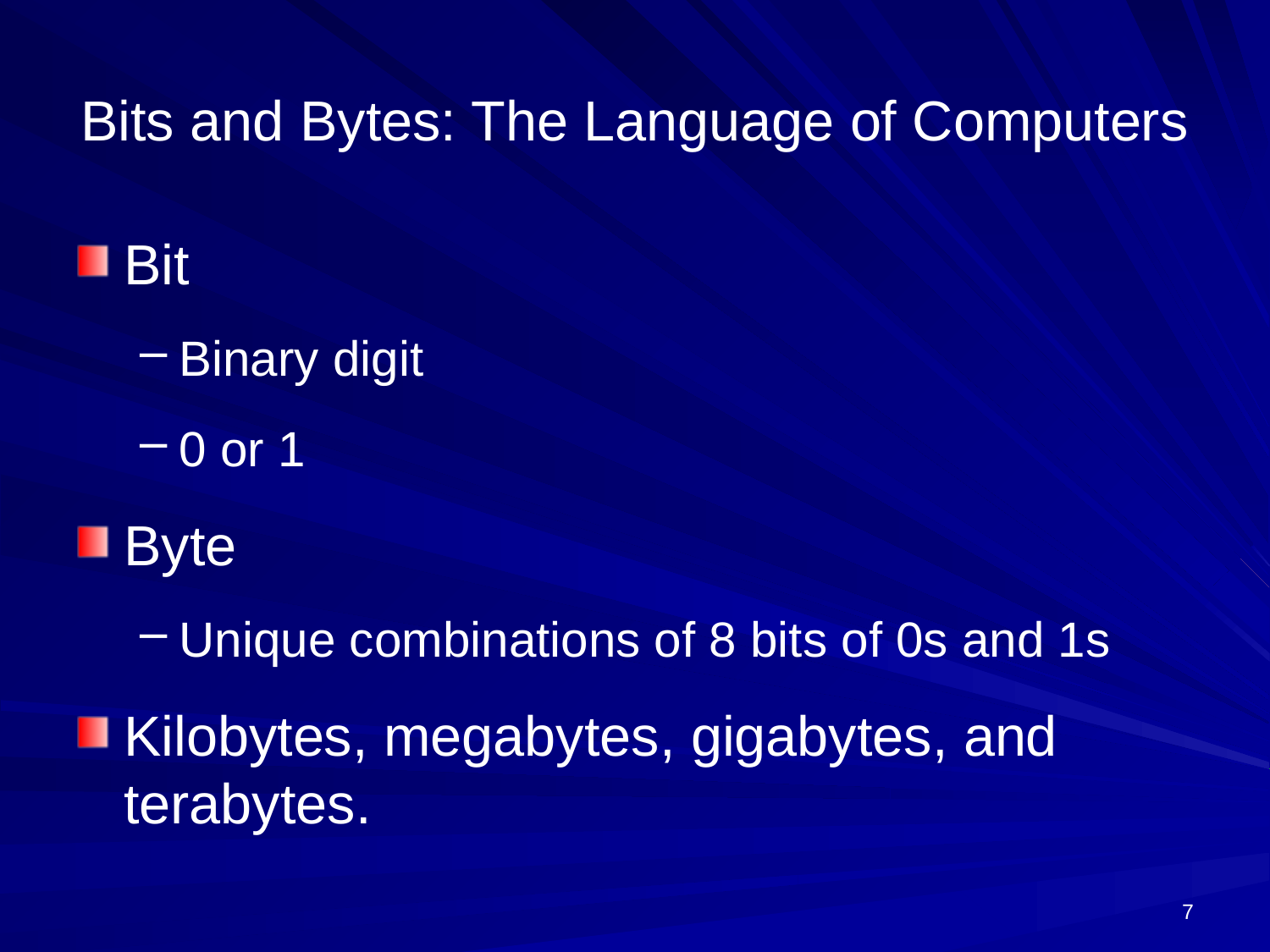

# Bits and Bytes: The Language of Computers
Bit
Binary digit
0 or 1
Byte
Unique combinations of 8 bits of 0s and 1s
Kilobytes, megabytes, gigabytes, and terabytes.

7